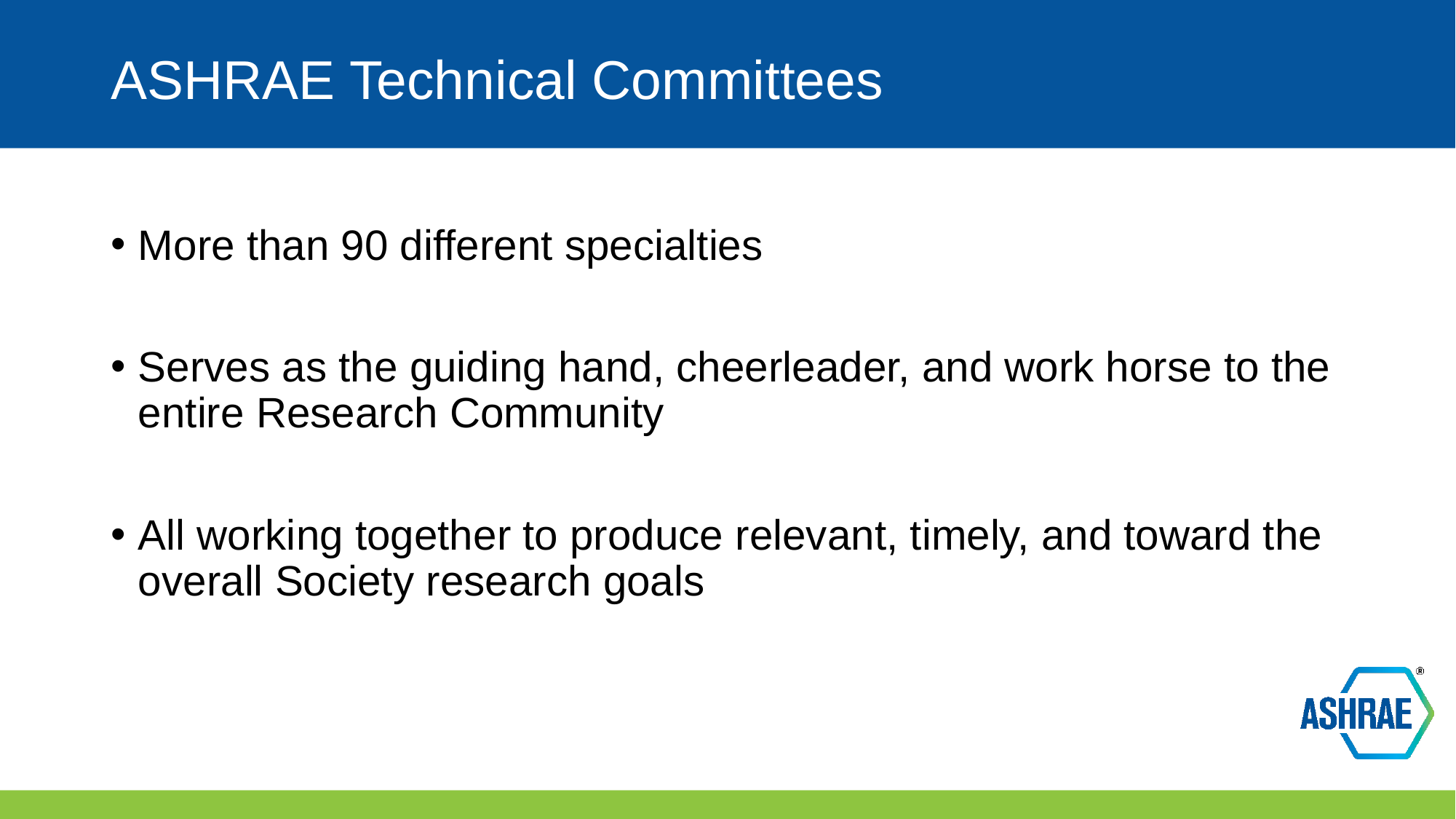

# ASHRAE Technical Committees
More than 90 different specialties

Serves as the guiding hand, cheerleader, and work horse to the entire Research Community

All working together to produce relevant, timely, and toward the overall Society research goals